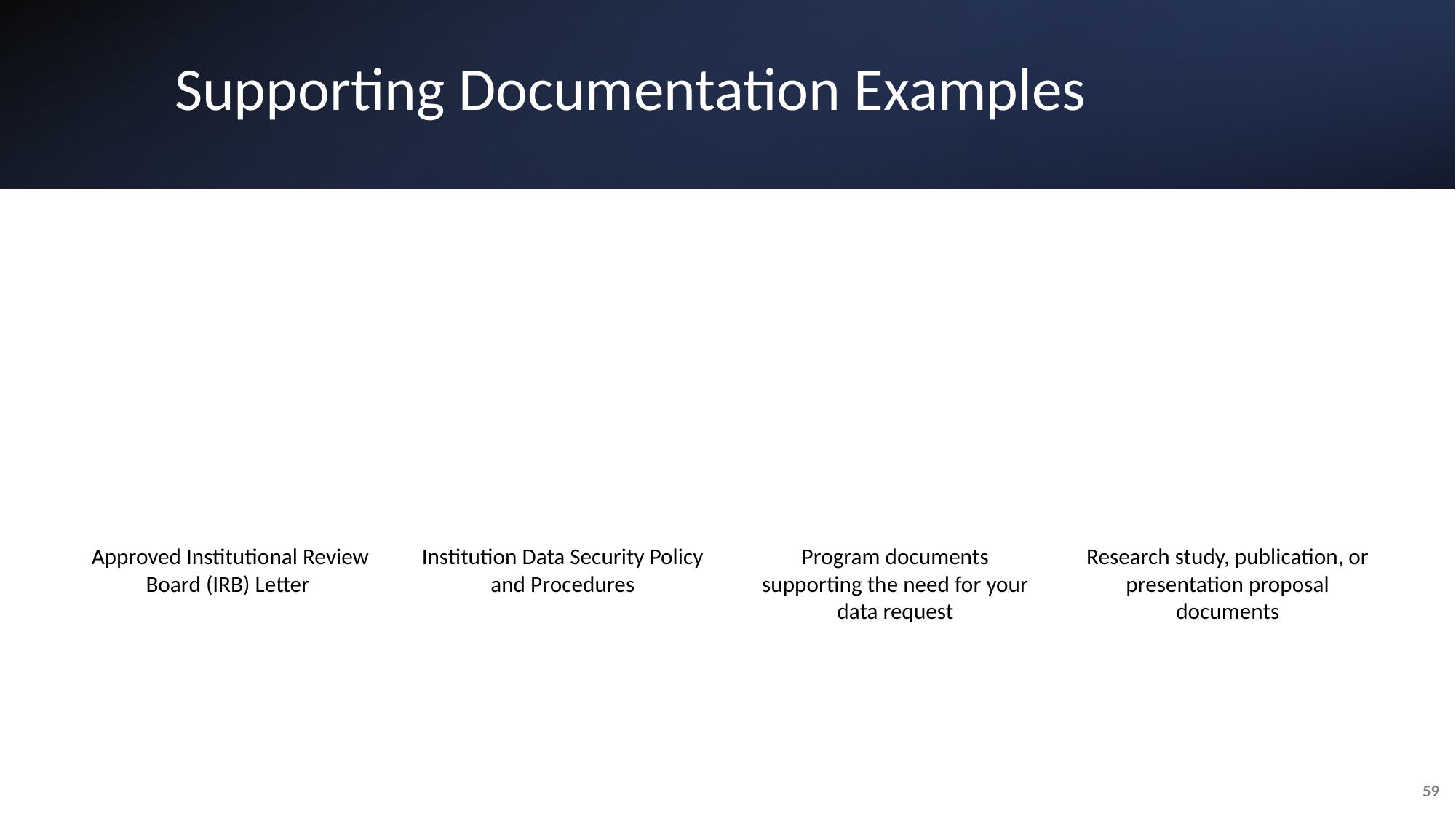

# Supporting Documentation Examples
Approved Institutional Review Board (IRB) Letter
Institution Data Security Policy and Procedures
Program documents supporting the need for your data request
Research study, publication, or presentation proposal documents
59